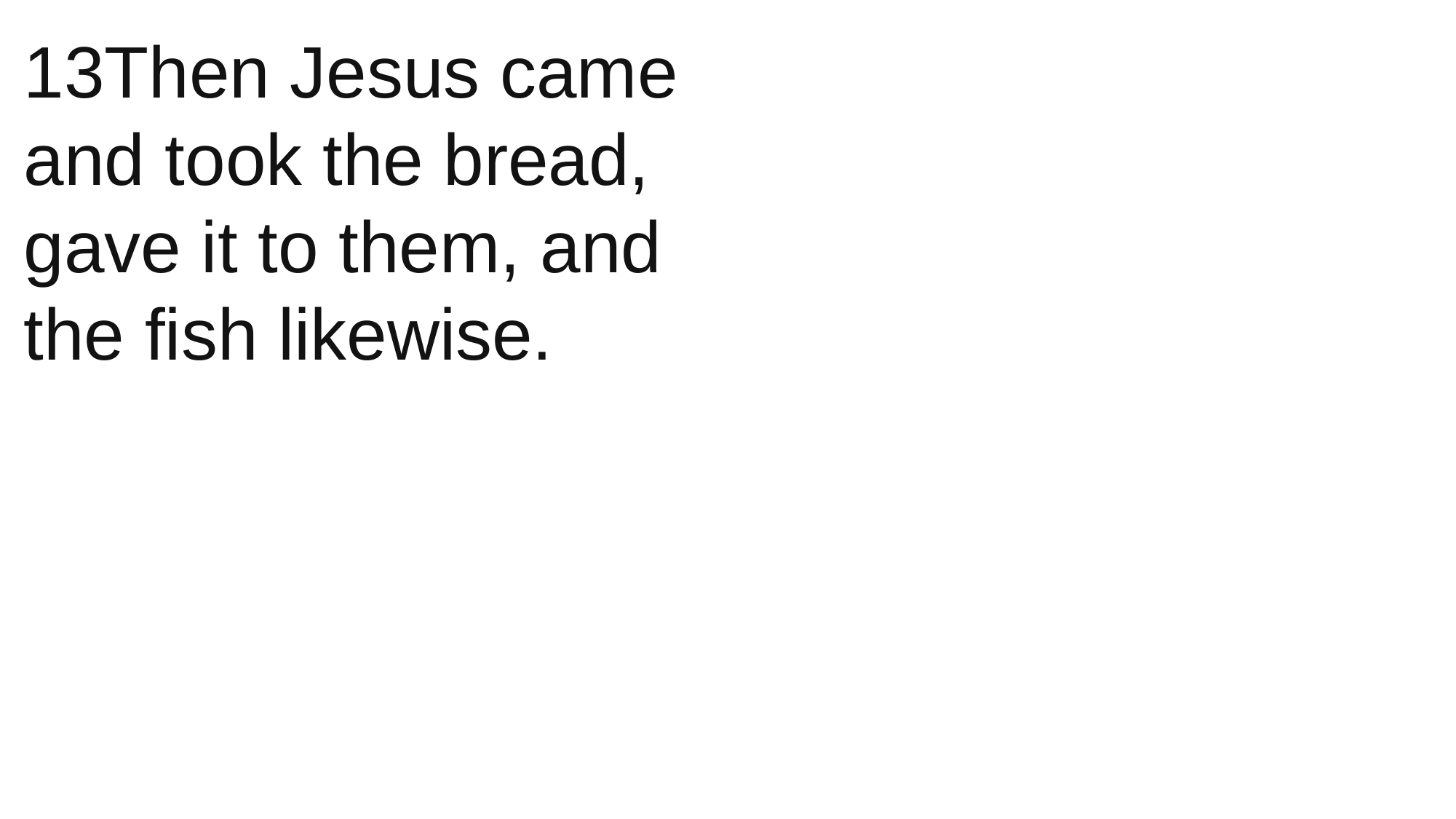

13Then Jesus came and took the bread, gave it to them, and the fish likewise.
 John